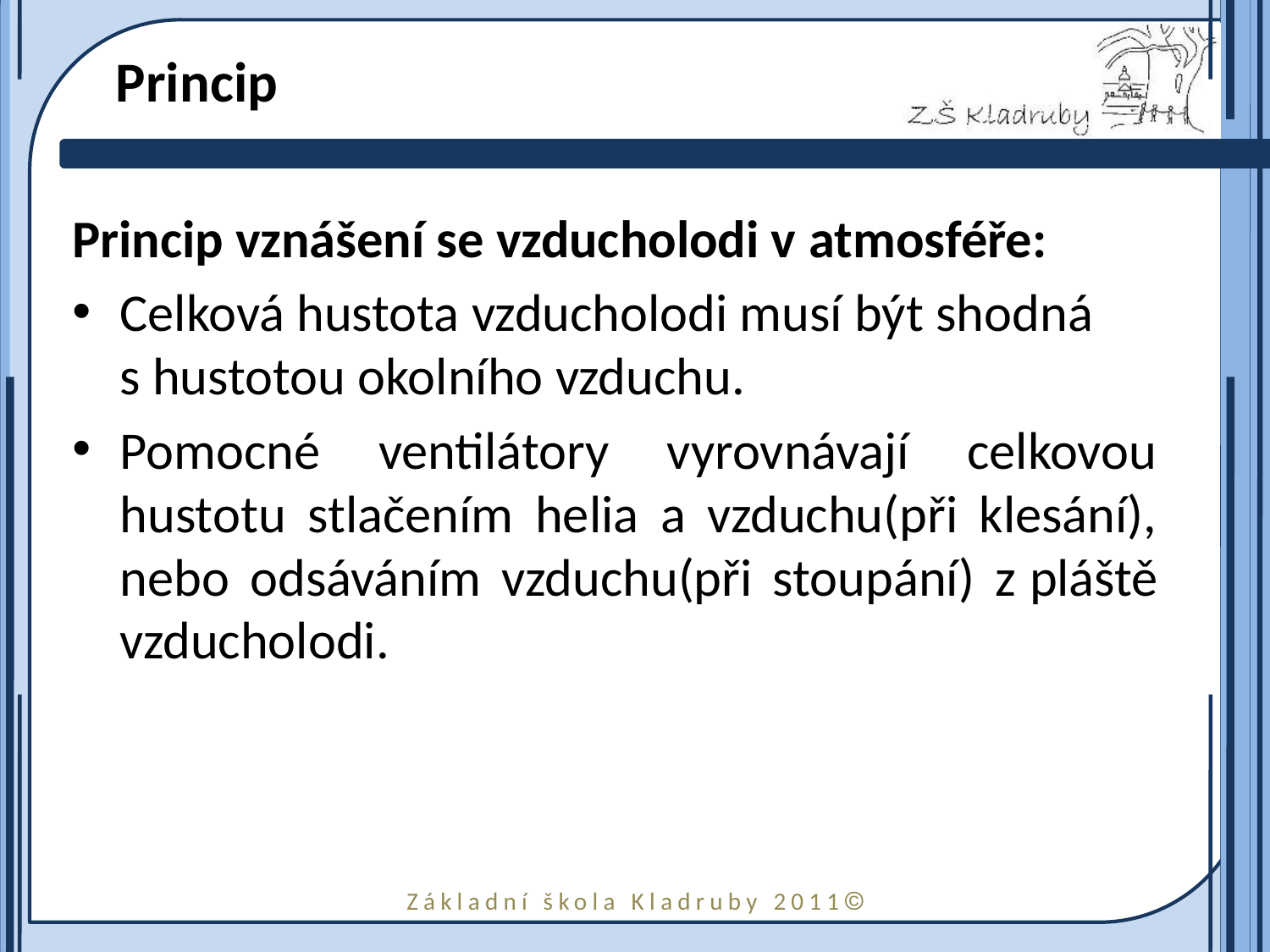

# Princip
Princip vznášení se vzducholodi v atmosféře:
Celková hustota vzducholodi musí být shodná    s hustotou okolního vzduchu.
Pomocné ventilátory vyrovnávají celkovou hustotu stlačením helia a vzduchu(při klesání), nebo odsáváním vzduchu(při stoupání) z pláště vzducholodi.